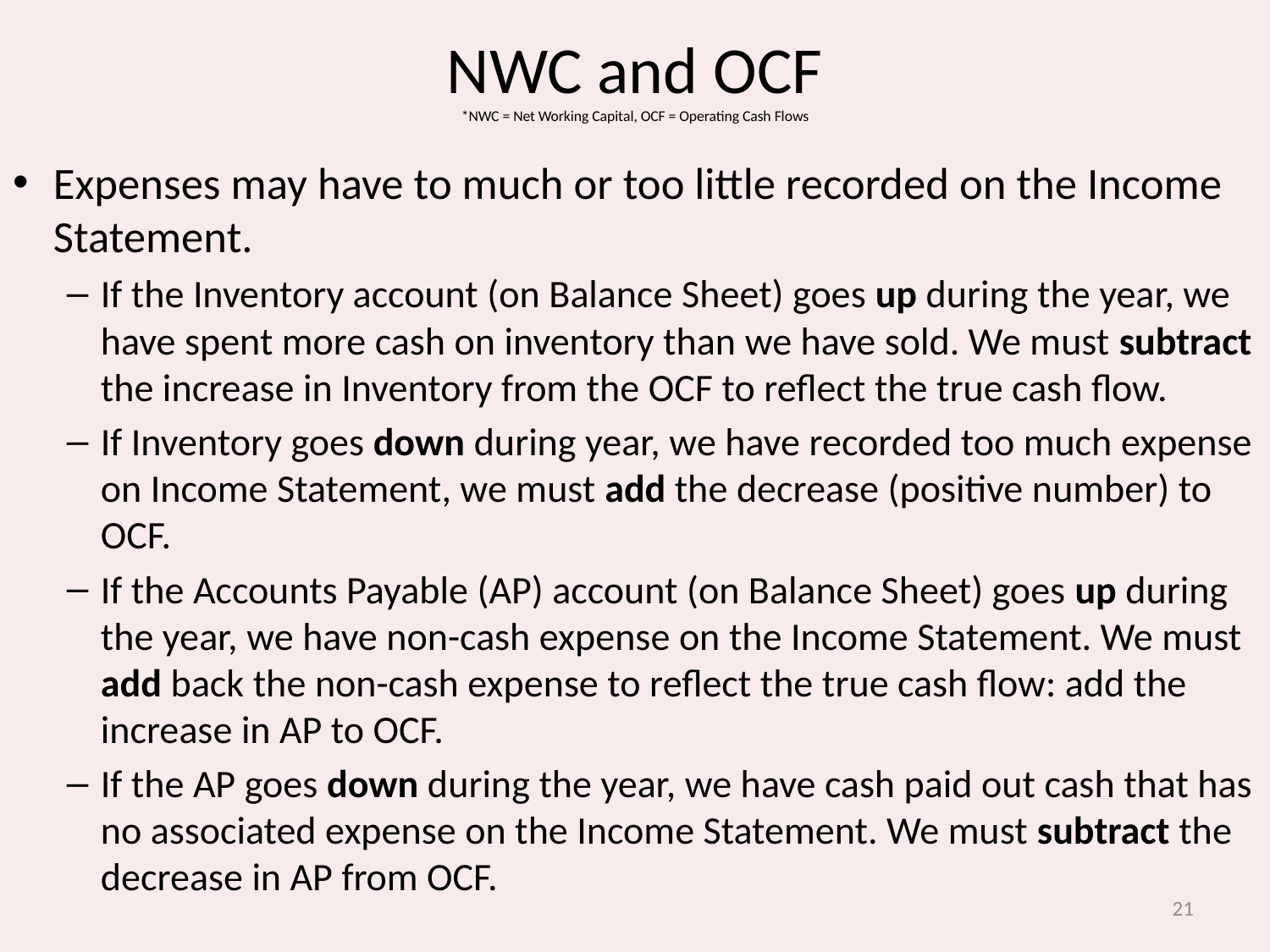

# NWC and OCF *NWC = Net Working Capital, OCF = Operating Cash Flows
Expenses may have to much or too little recorded on the Income Statement.
If the Inventory account (on Balance Sheet) goes up during the year, we have spent more cash on inventory than we have sold. We must subtract the increase in Inventory from the OCF to reflect the true cash flow.
If Inventory goes down during year, we have recorded too much expense on Income Statement, we must add the decrease (positive number) to OCF.
If the Accounts Payable (AP) account (on Balance Sheet) goes up during the year, we have non-cash expense on the Income Statement. We must add back the non-cash expense to reflect the true cash flow: add the increase in AP to OCF.
If the AP goes down during the year, we have cash paid out cash that has no associated expense on the Income Statement. We must subtract the decrease in AP from OCF.
21